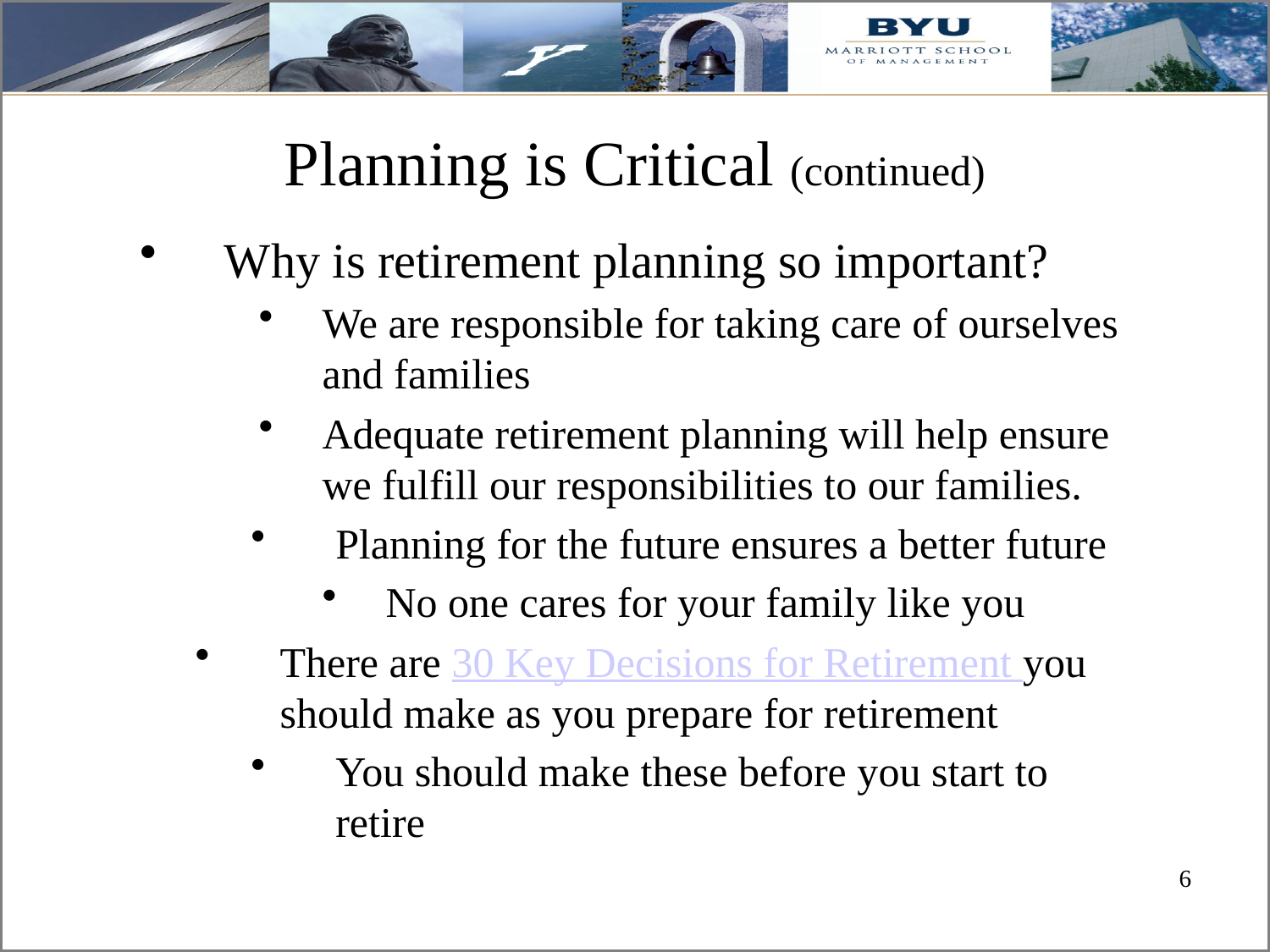

# Planning is Critical (continued)
Why is retirement planning so important?
We are responsible for taking care of ourselves and families
Adequate retirement planning will help ensure we fulfill our responsibilities to our families.
Planning for the future ensures a better future
No one cares for your family like you
There are 30 Key Decisions for Retirement you should make as you prepare for retirement
You should make these before you start to retire